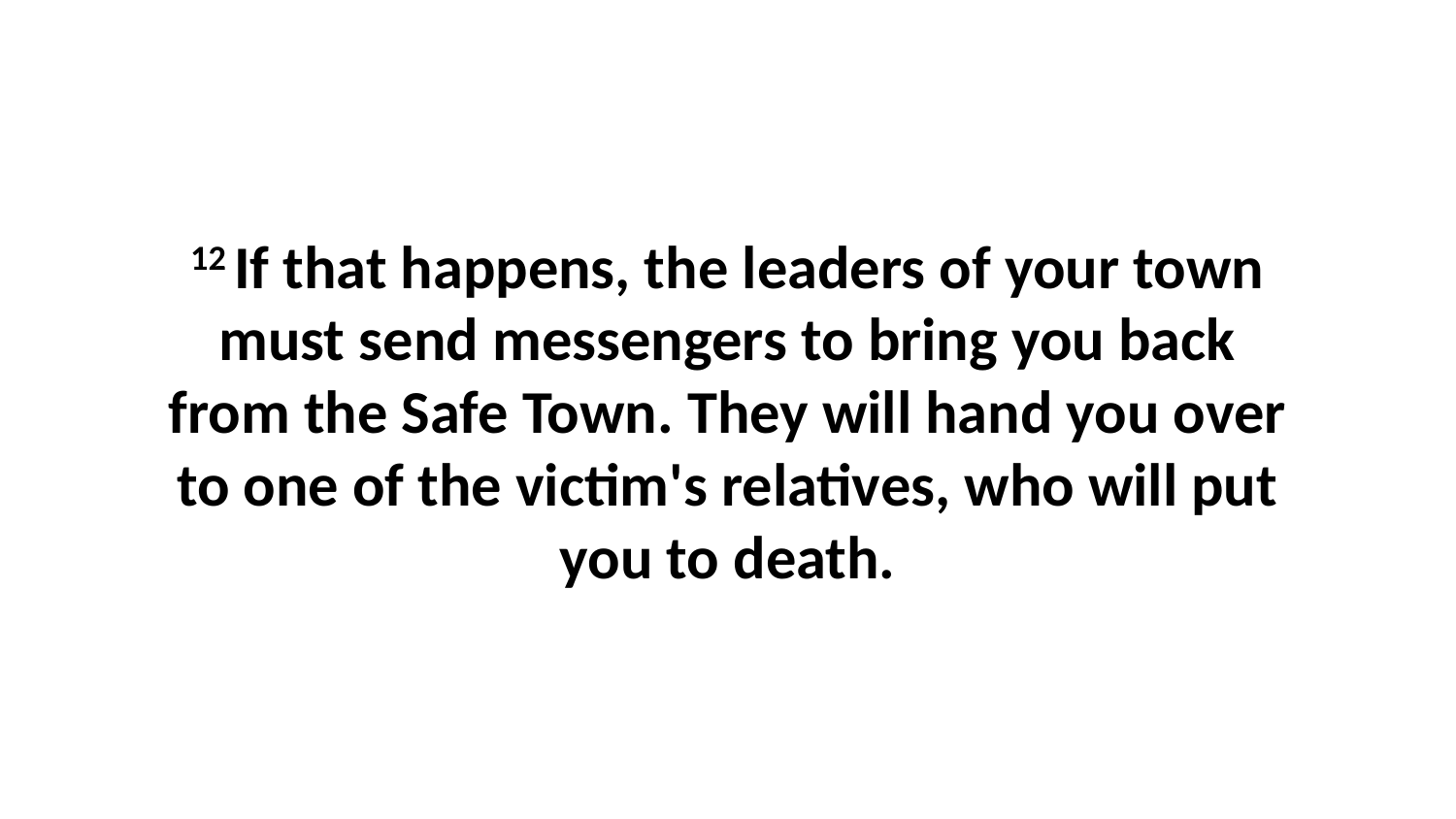

12 If that happens, the leaders of your town must send messengers to bring you back from the Safe Town. They will hand you over to one of the victim's relatives, who will put you to death.